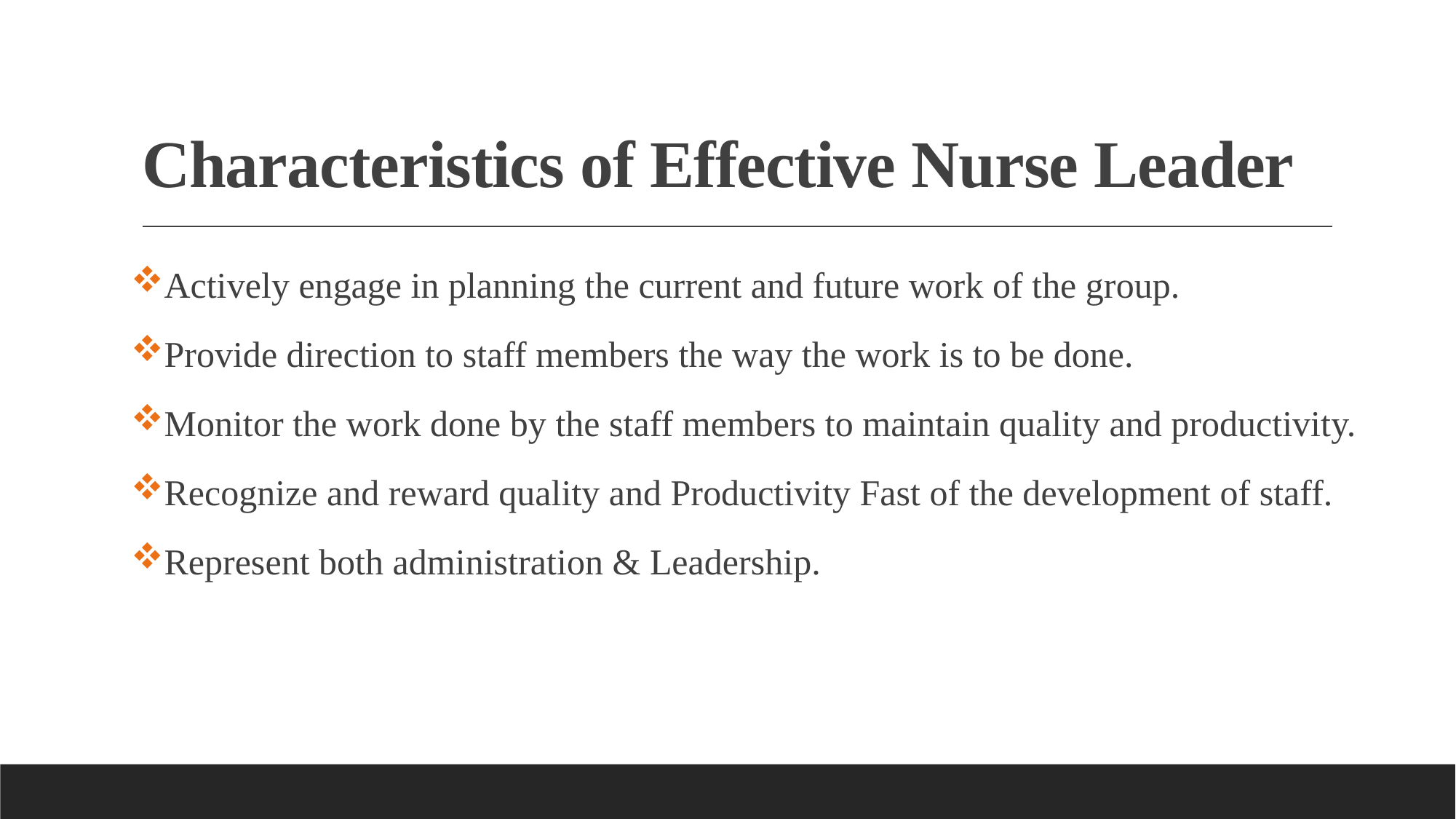

# Characteristics of Effective Nurse Leader
Actively engage in planning the current and future work of the group.
Provide direction to staff members the way the work is to be done.
Monitor the work done by the staff members to maintain quality and productivity.
Recognize and reward quality and Productivity Fast of the development of staff.
Represent both administration & Leadership.